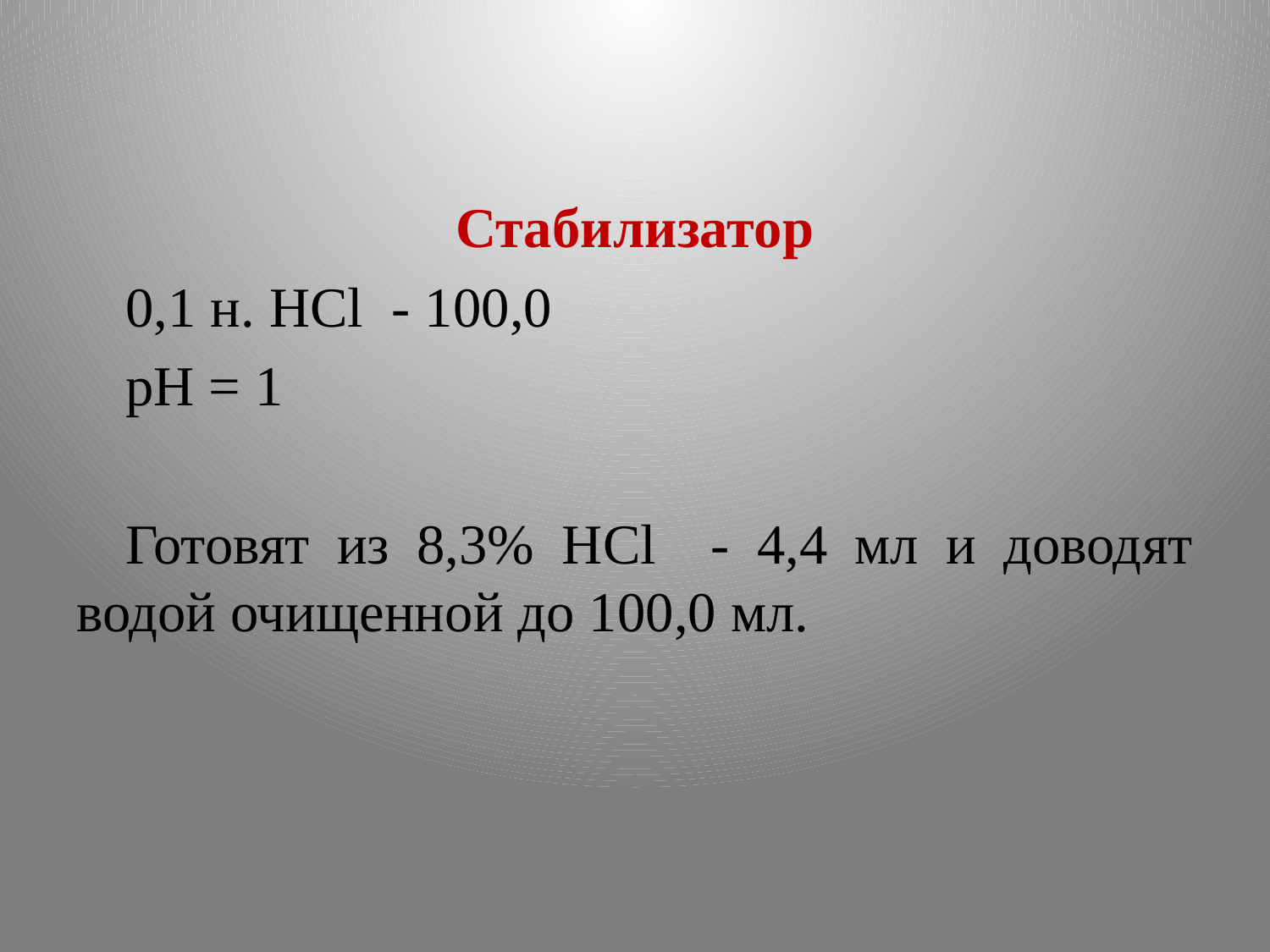

Стабилизатор
0,1 н. НCl  - 100,0
рН = 1

Готовят из 8,3% НCl  - 4,4 мл и доводят водой очищенной до 100,0 мл.